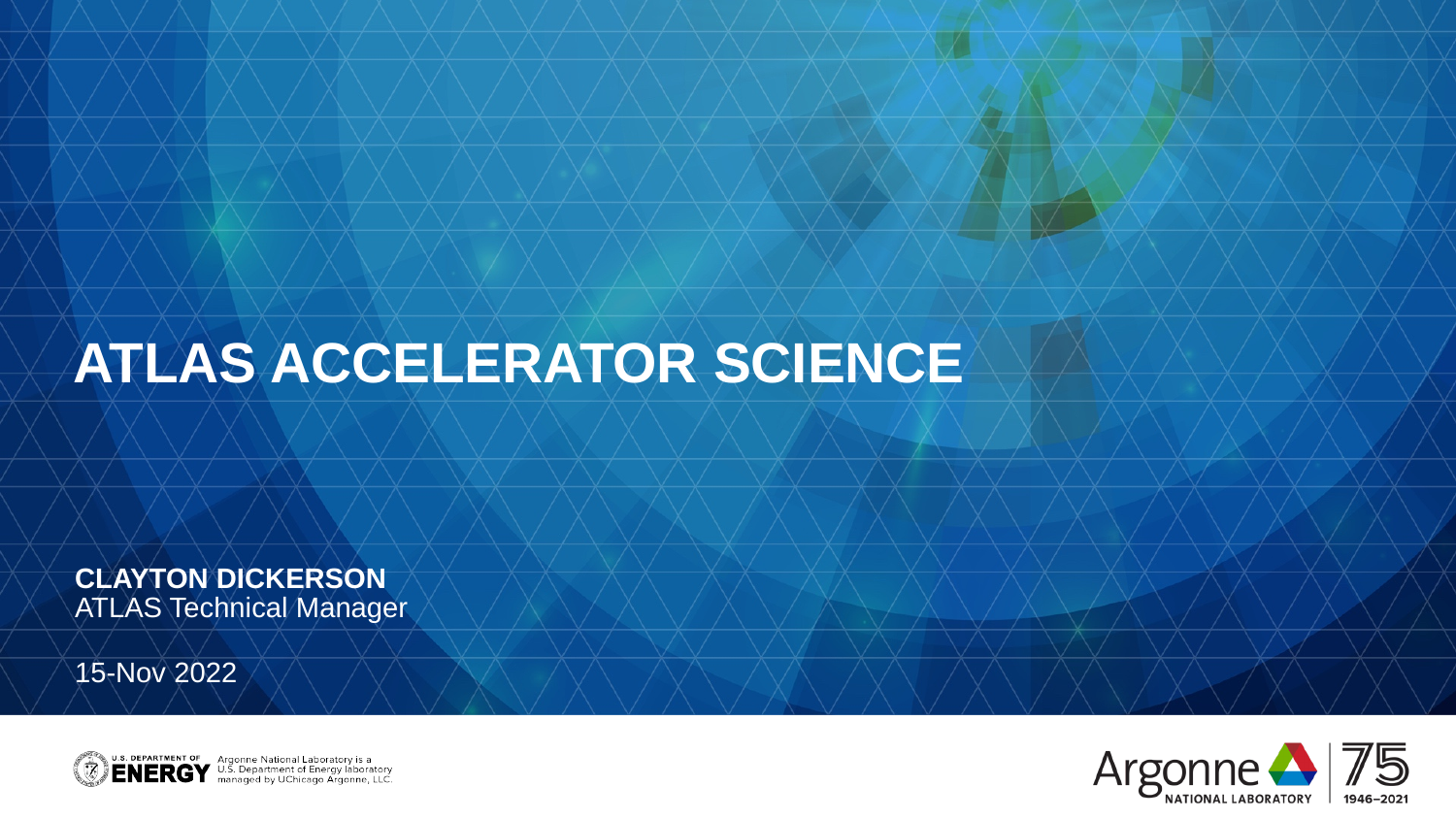

# ATLAS Accelerator Science

Clayton Dickerson
ATLAS Technical Manager

15-Nov 2022